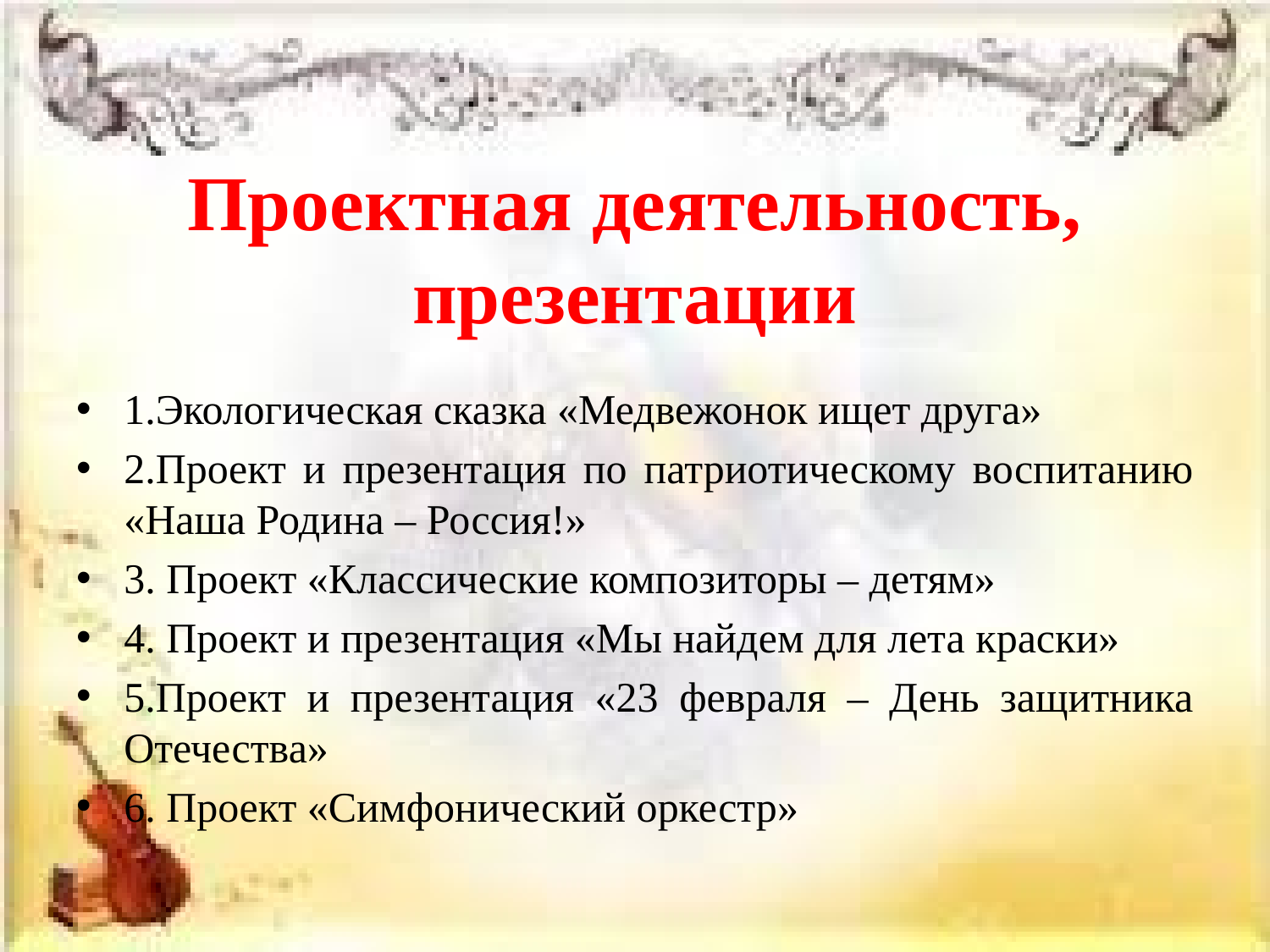

# Проектная деятельность, презентации
1.Экологическая сказка «Медвежонок ищет друга»
2.Проект и презентация по патриотическому воспитанию «Наша Родина – Россия!»
3. Проект «Классические композиторы – детям»
4. Проект и презентация «Мы найдем для лета краски»
5.Проект и презентация «23 февраля – День защитника Отечества»
6. Проект «Симфонический оркестр»